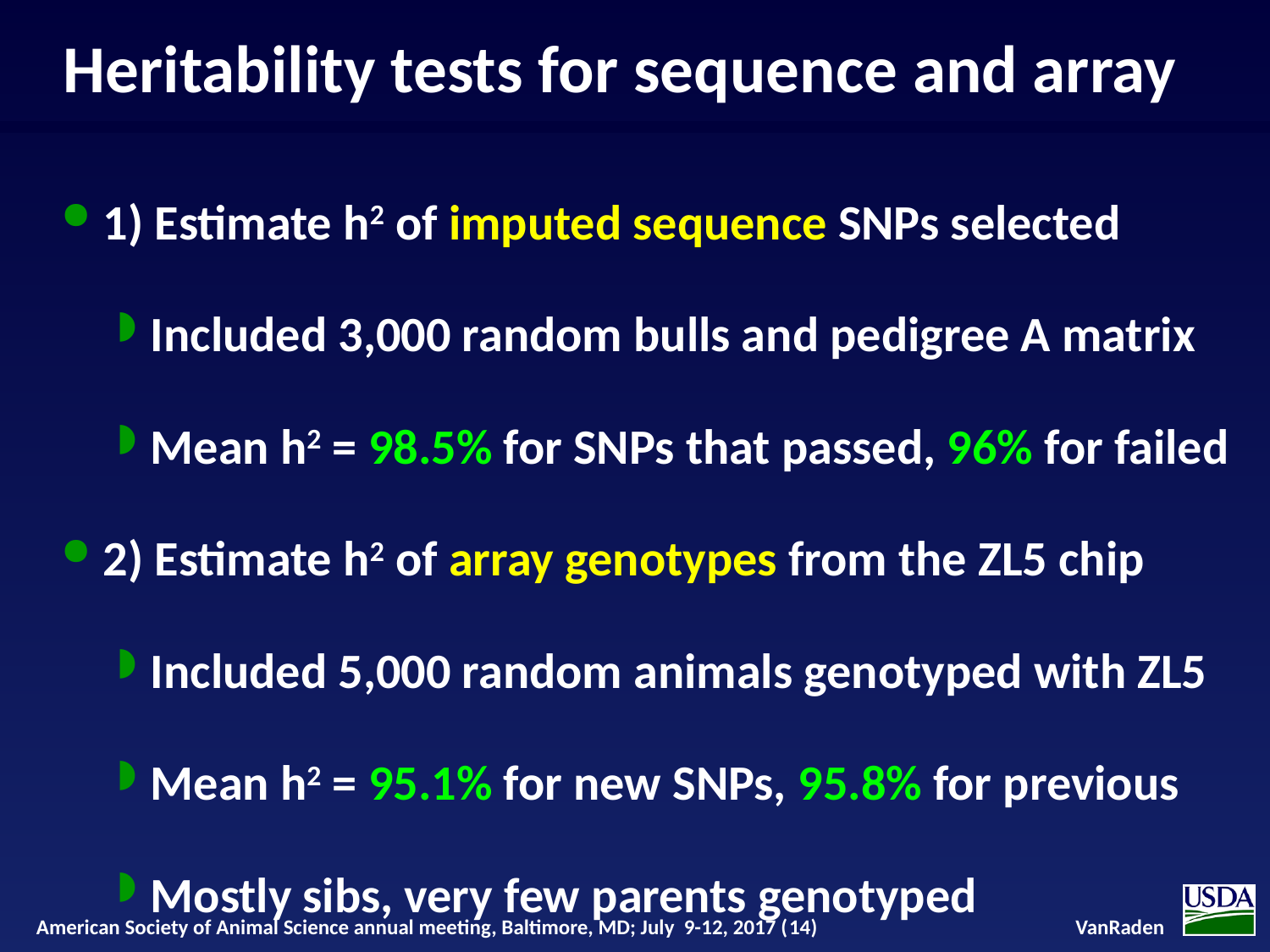

# Heritability tests for sequence and array
1) Estimate h2 of imputed sequence SNPs selected
Included 3,000 random bulls and pedigree A matrix
Mean h2 = 98.5% for SNPs that passed, 96% for failed
2) Estimate h2 of array genotypes from the ZL5 chip
Included 5,000 random animals genotyped with ZL5
Mean h2 = 95.1% for new SNPs, 95.8% for previous
Mostly sibs, very few parents genotyped